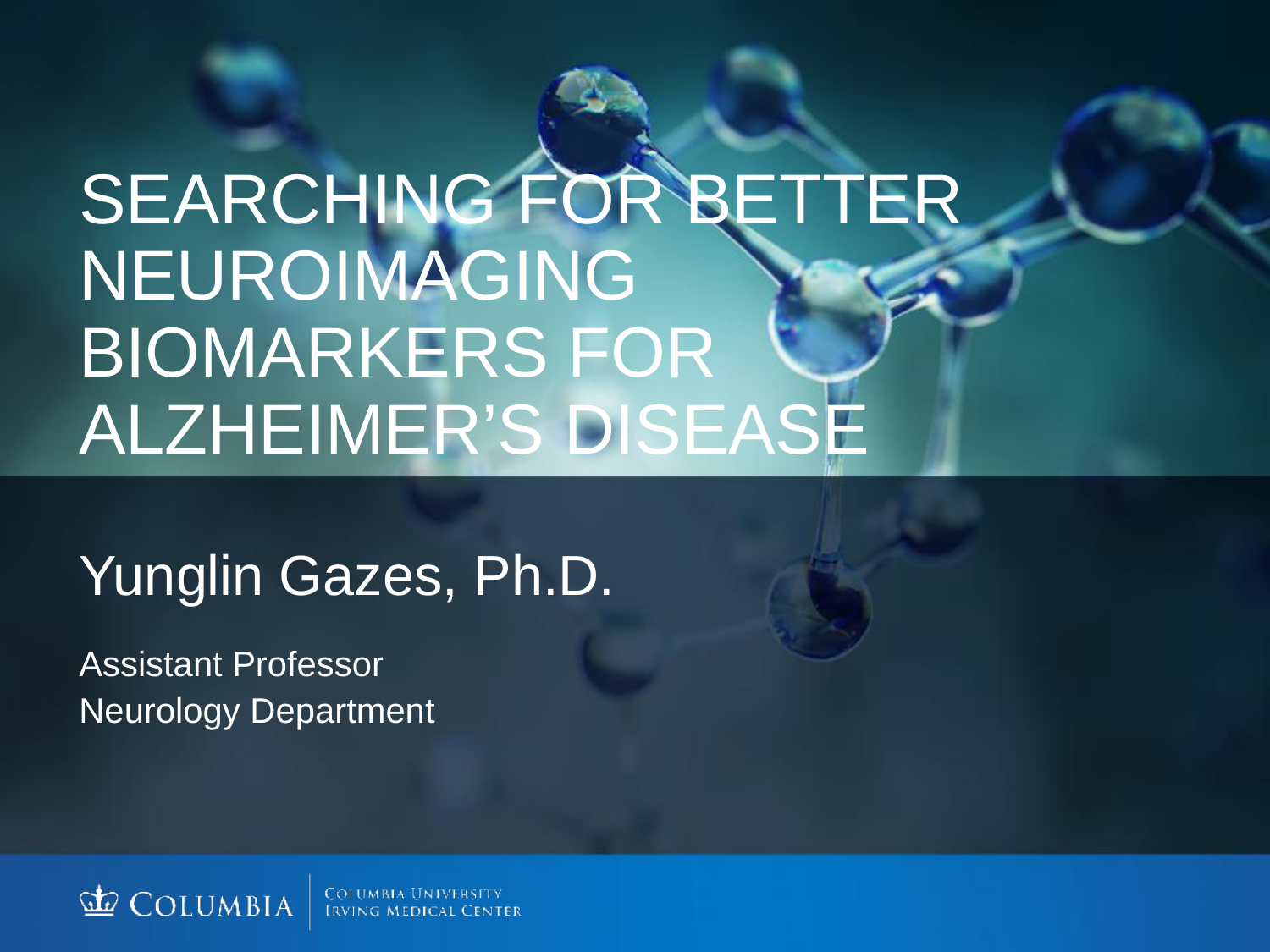

# Searching for better neuroimaging biomarkers for Alzheimer’s Disease
Yunglin Gazes, Ph.D.
Assistant Professor
Neurology Department